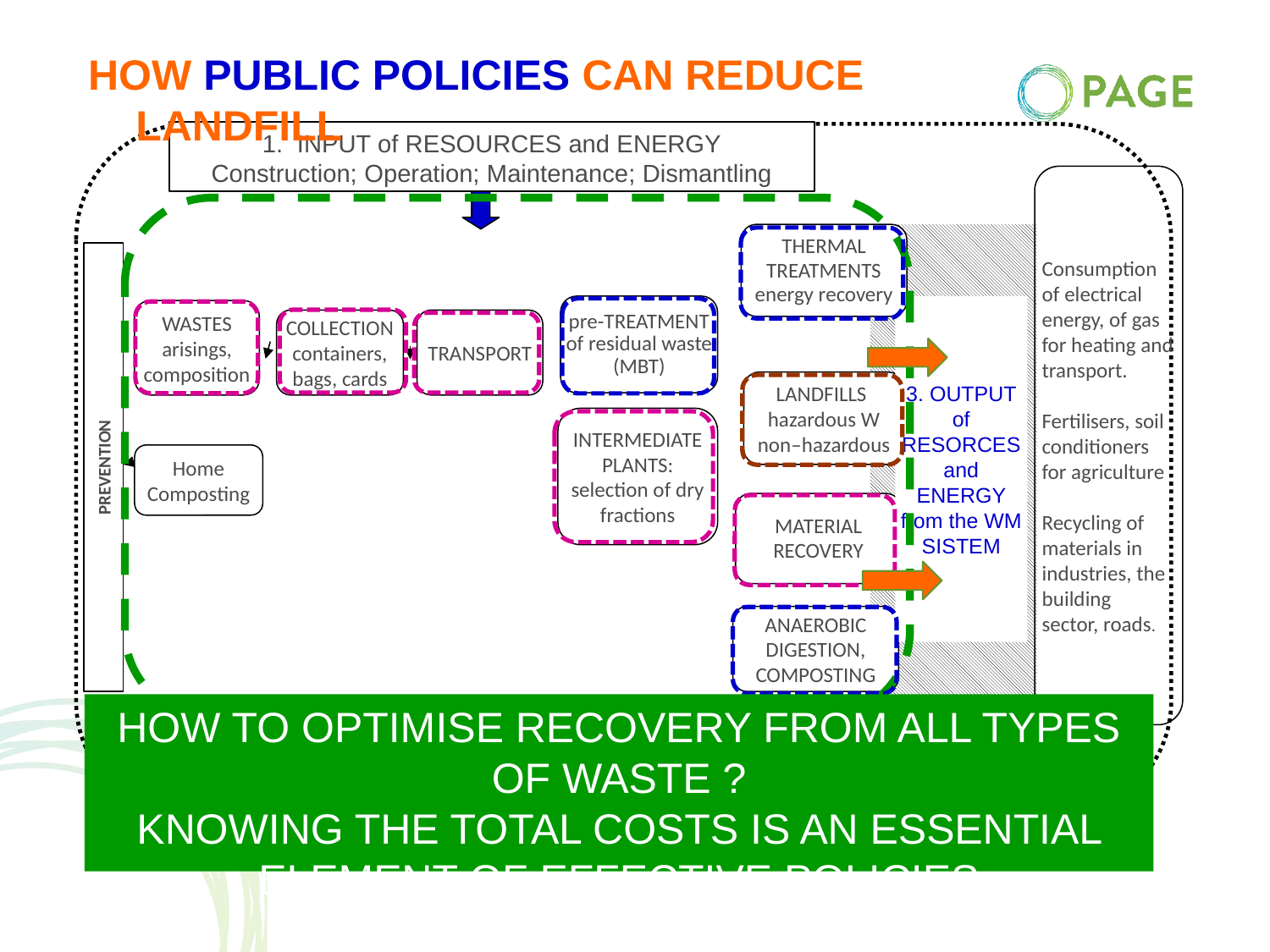

How public policies can reduce landfill

1.  INPUT of RESOURCES and ENERGY
Construction; Operation; Maintenance; Dismantling

Consumption of electrical energy, of gas for heating and transport.

Fertilisers, soil conditioners for agriculture

Recycling of materials in industries, the building  sector, roads.

THERMAL TREATMENTS energy recovery

PREVENTION
pre-TREATMENT of residual waste (MBT)
3. OUTPUT of RESORCES and ENERGY from the WM SISTEM
WASTES
arisings, composition
COLLECTION
containers, bags, cards
TRANSPORT
LANDFILLS  hazardous W non–hazardous
INTERMEDIATE PLANTS:
selection of dry fractions
Home
Composting
MATERIAL RECOVERY
ANAEROBIC DIGESTION, COMPOSTING

2. EMISSIONS and WASTES to environment

how to optimise recovery from all types of waste ?
knowing the total costs is an essential element of effective policies